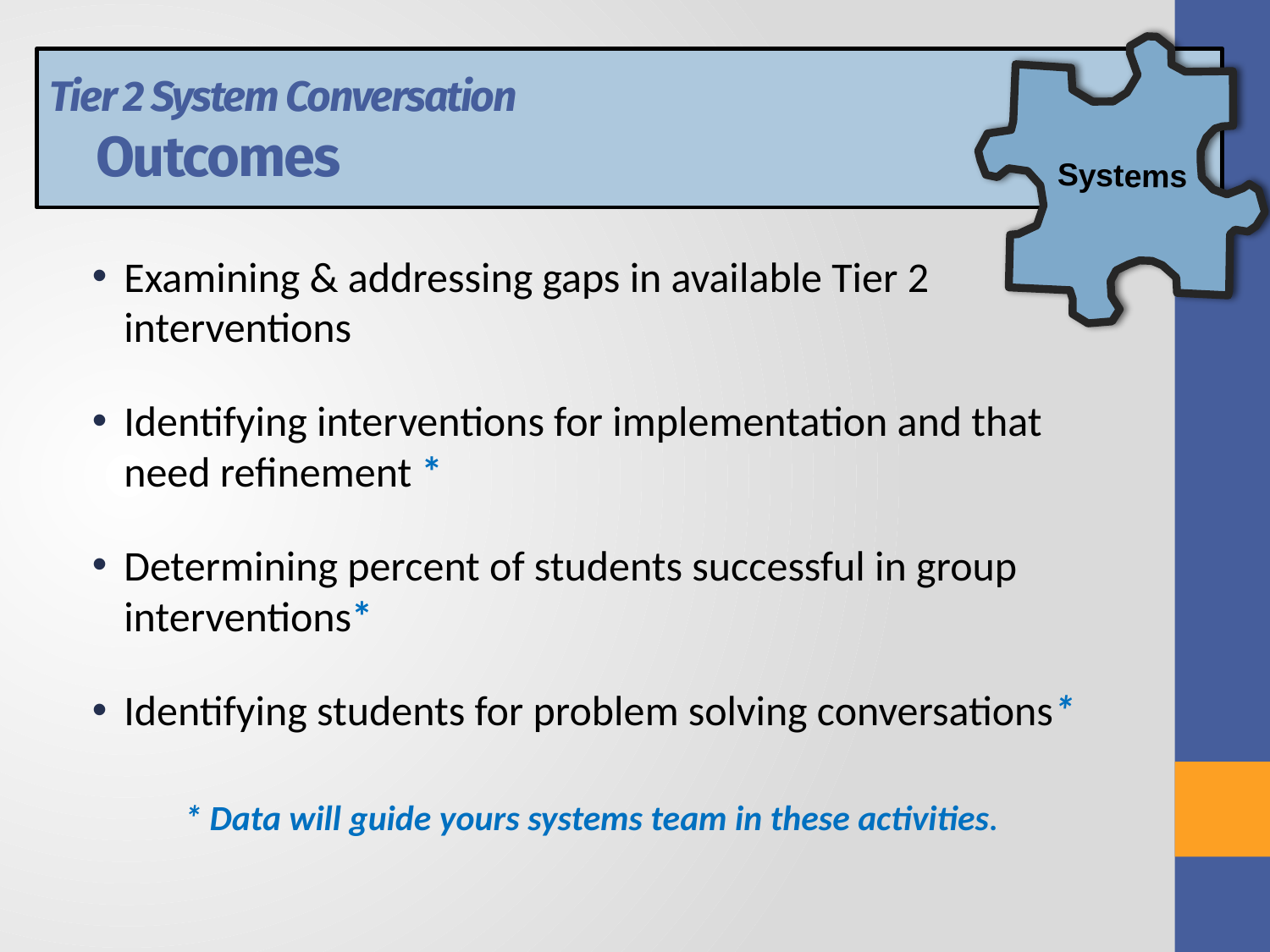

Systems
Tier 2 System Conversation
    Outcomes
Examining & addressing gaps in available Tier 2 interventions

Identifying interventions for implementation and that need refinement *

Determining percent of students successful in group interventions*

Identifying students for problem solving conversations*

* Data will guide yours systems team in these activities.